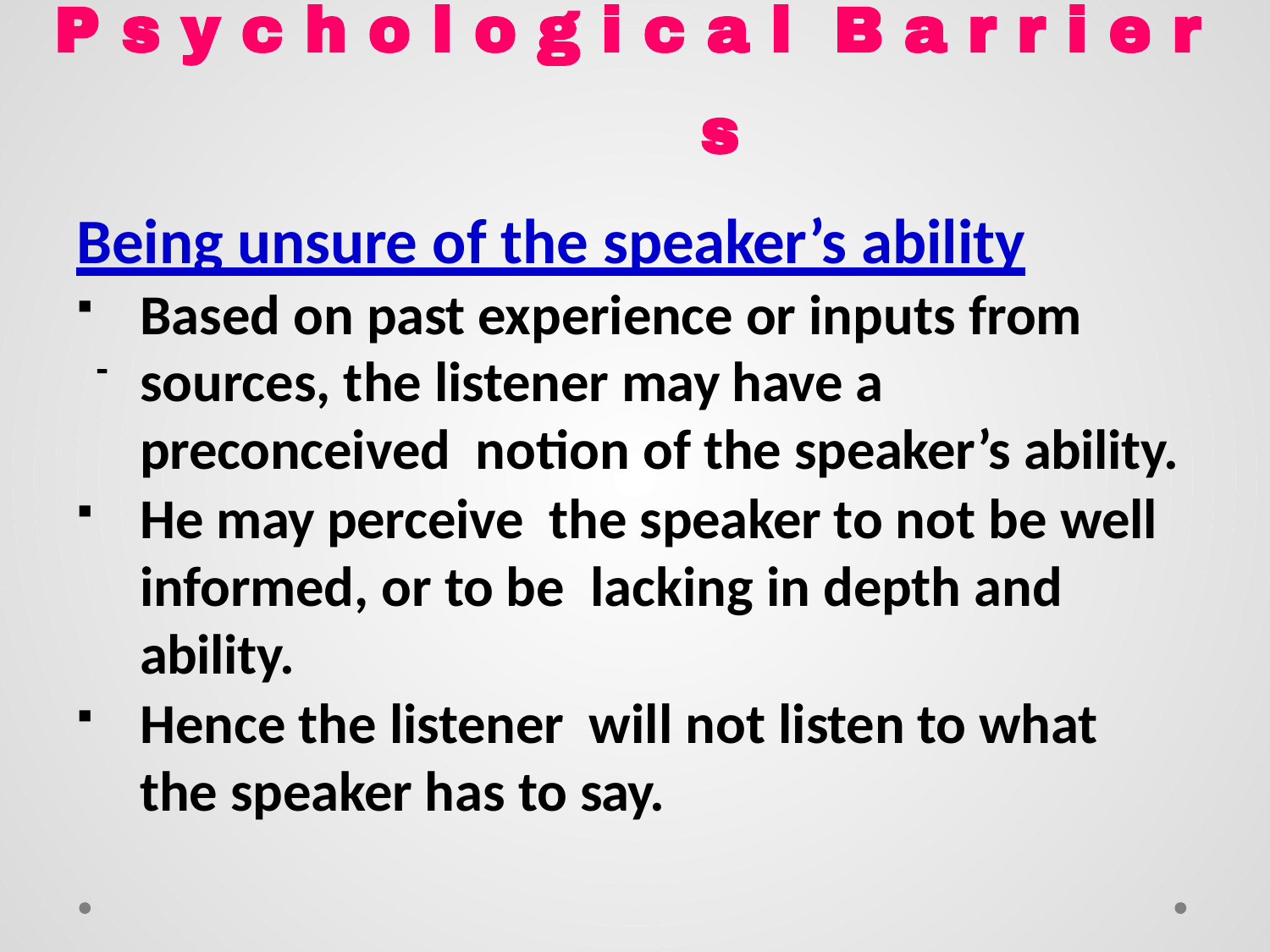

# P s y c h o l o g i c a l  B a r r i e r s
Being unsure of the speaker’s ability
Based on past experience or inputs from  sources, the listener may have a preconceived  notion of the speaker’s ability.
He may perceive  the speaker to not be well informed, or to be  lacking in depth and ability.
Hence the listener  will not listen to what the speaker has to say.